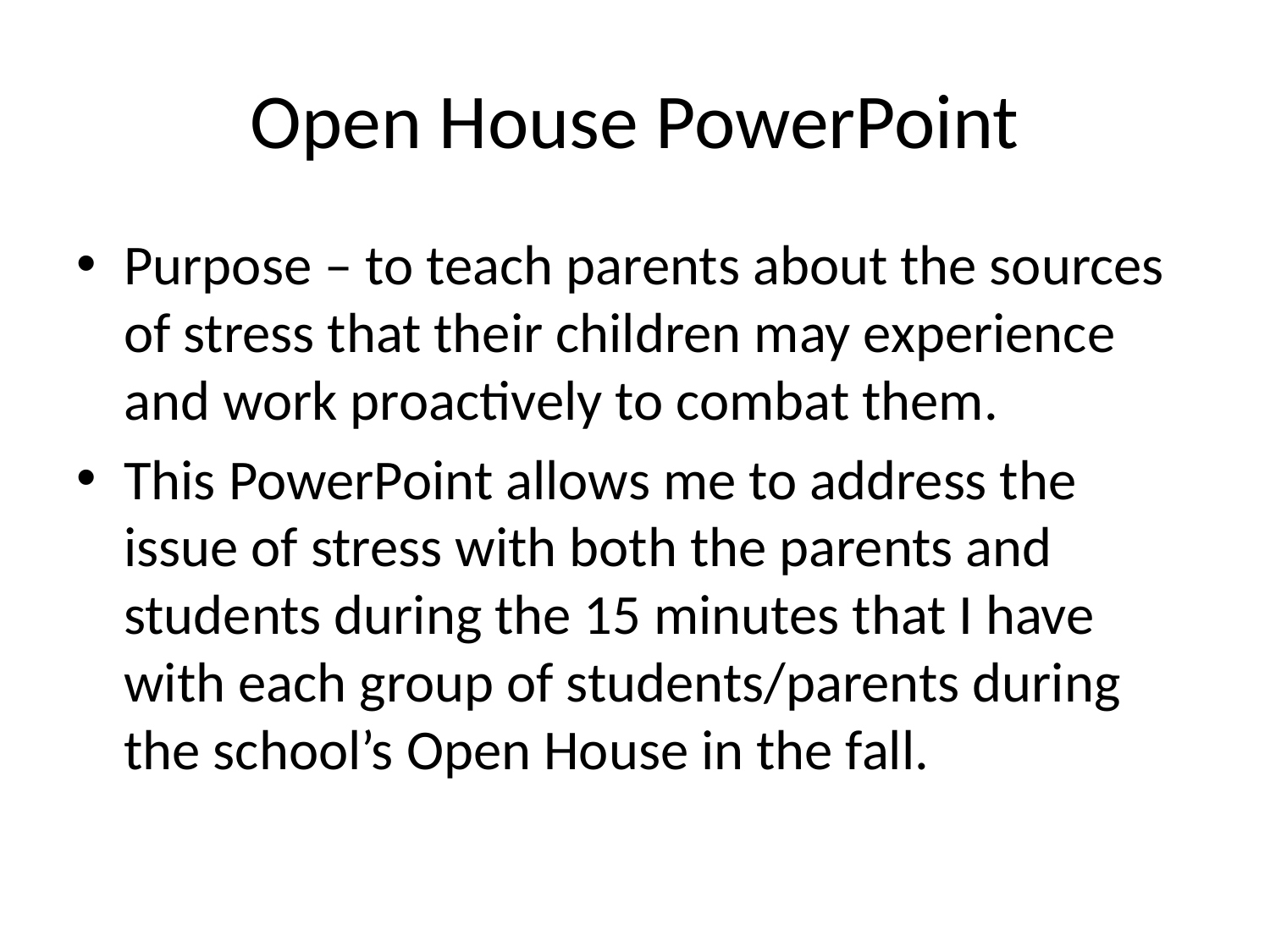

# Open House PowerPoint
Purpose – to teach parents about the sources of stress that their children may experience and work proactively to combat them.
This PowerPoint allows me to address the issue of stress with both the parents and students during the 15 minutes that I have with each group of students/parents during the school’s Open House in the fall.